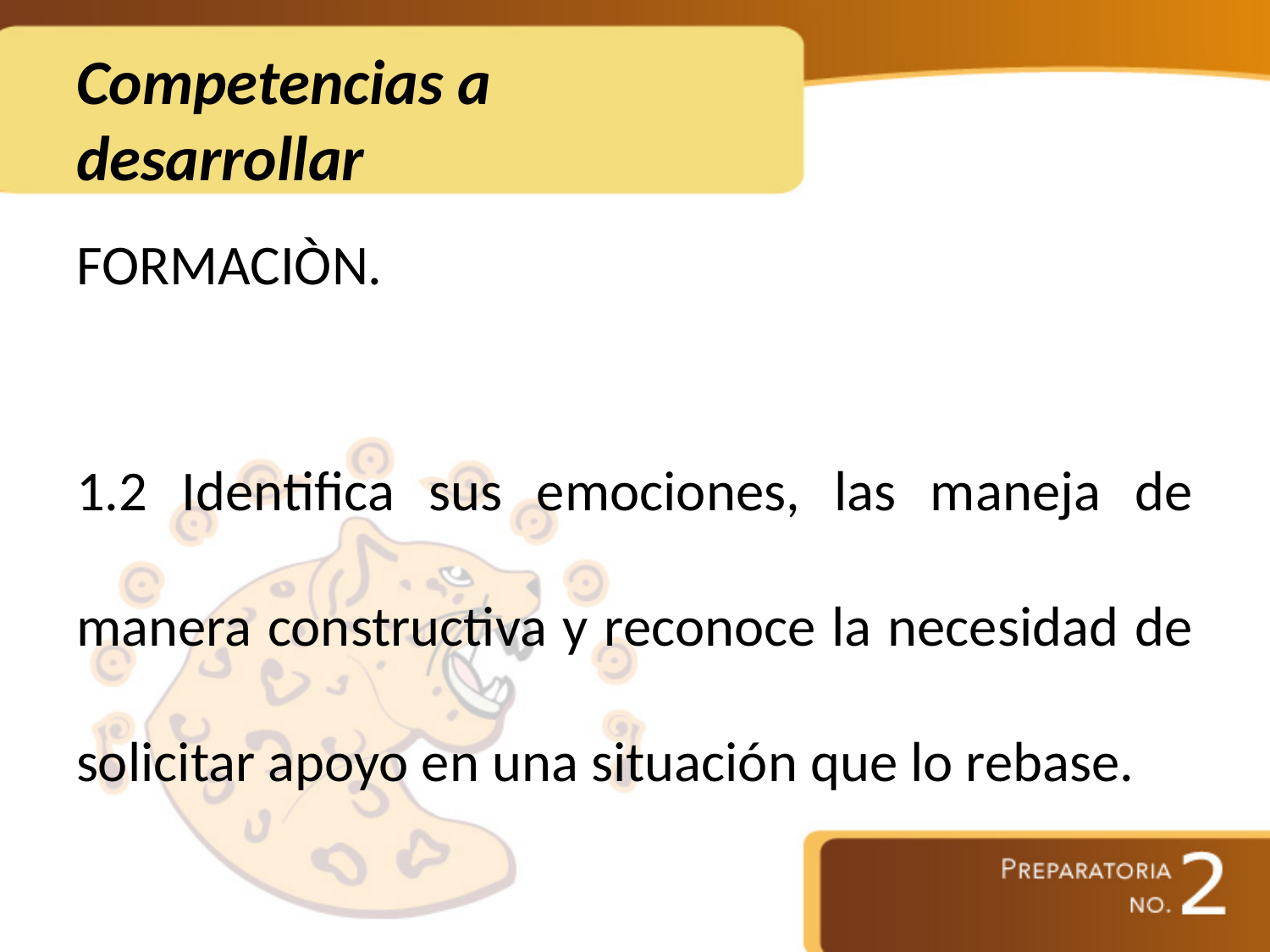

# Competencias a desarrollar
FORMACIÒN.

1.2 Identifica sus emociones, las maneja de manera constructiva y reconoce la necesidad de solicitar apoyo en una situación que lo rebase.